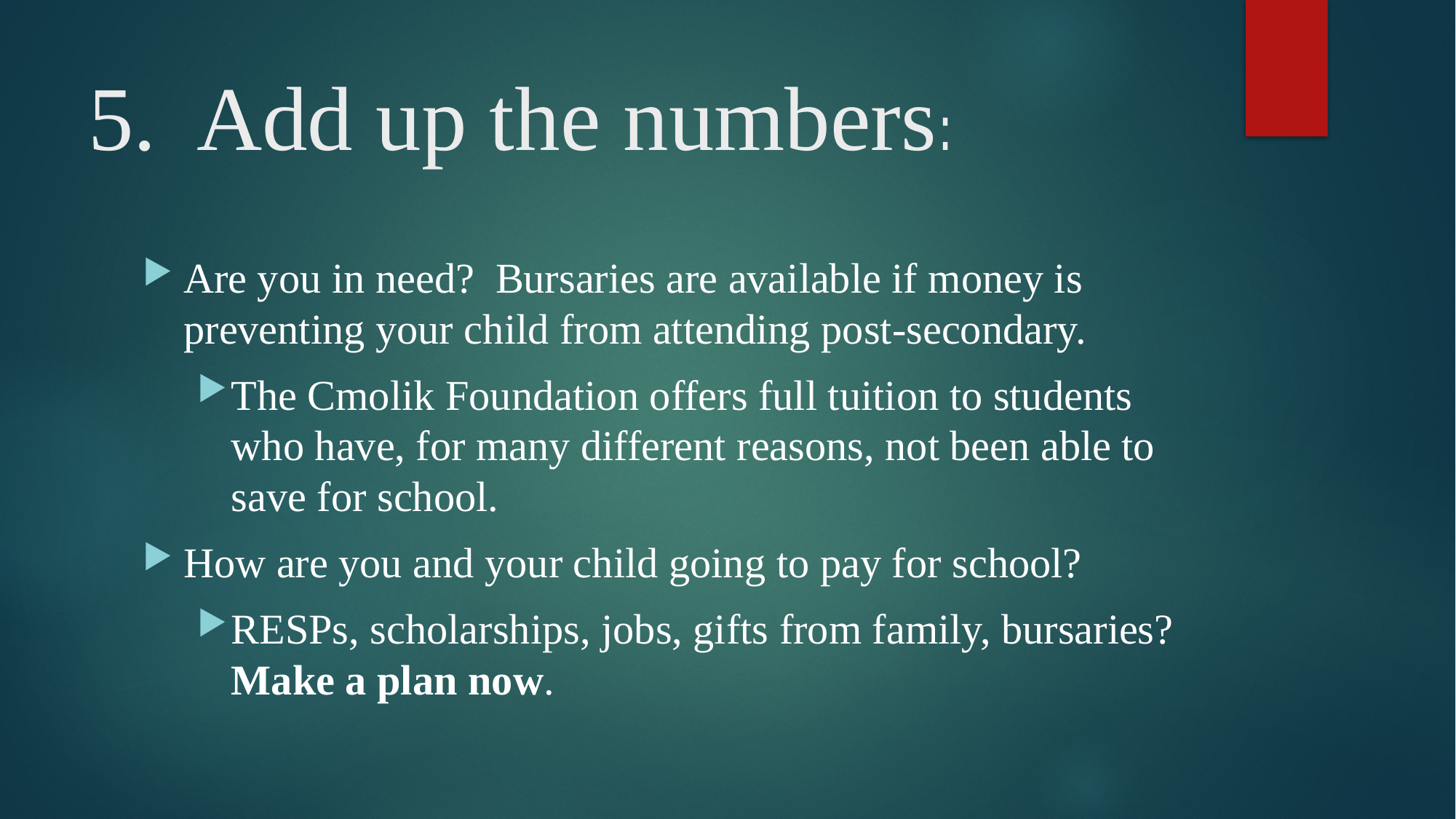

# 5.  Add up the numbers:
Are you in need?  Bursaries are available if money is preventing your child from attending post-secondary.
The Cmolik Foundation offers full tuition to students who have, for many different reasons, not been able to save for school.
How are you and your child going to pay for school?
RESPs, scholarships, jobs, gifts from family, bursaries?  Make a plan now.